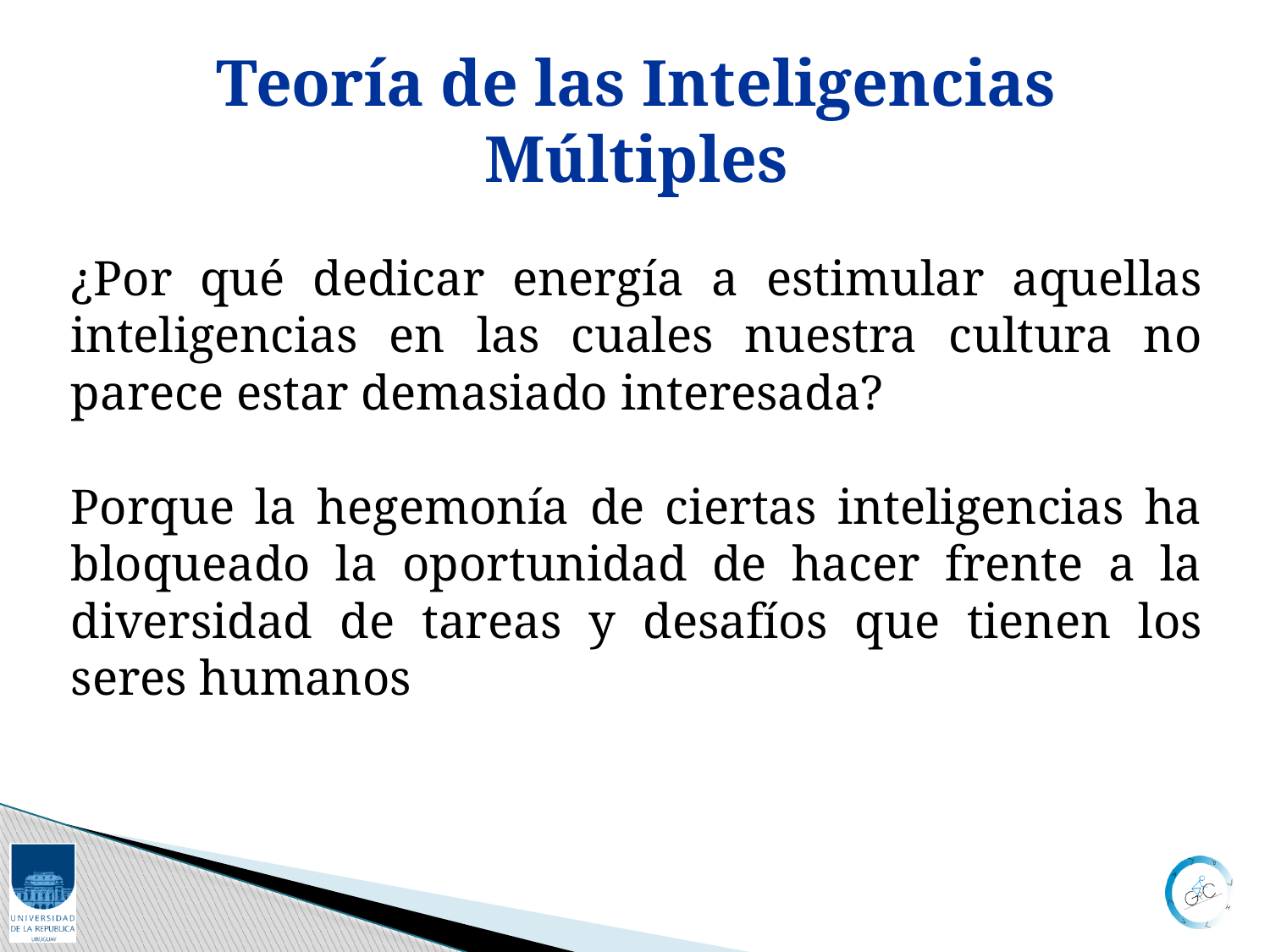

Teoría de las Inteligencias Múltiples
¿Por qué dedicar energía a estimular aquellas inteligencias en las cuales nuestra cultura no parece estar demasiado interesada?

Porque la hegemonía de ciertas inteligencias ha bloqueado la oportunidad de hacer frente a la diversidad de tareas y desafíos que tienen los seres humanos